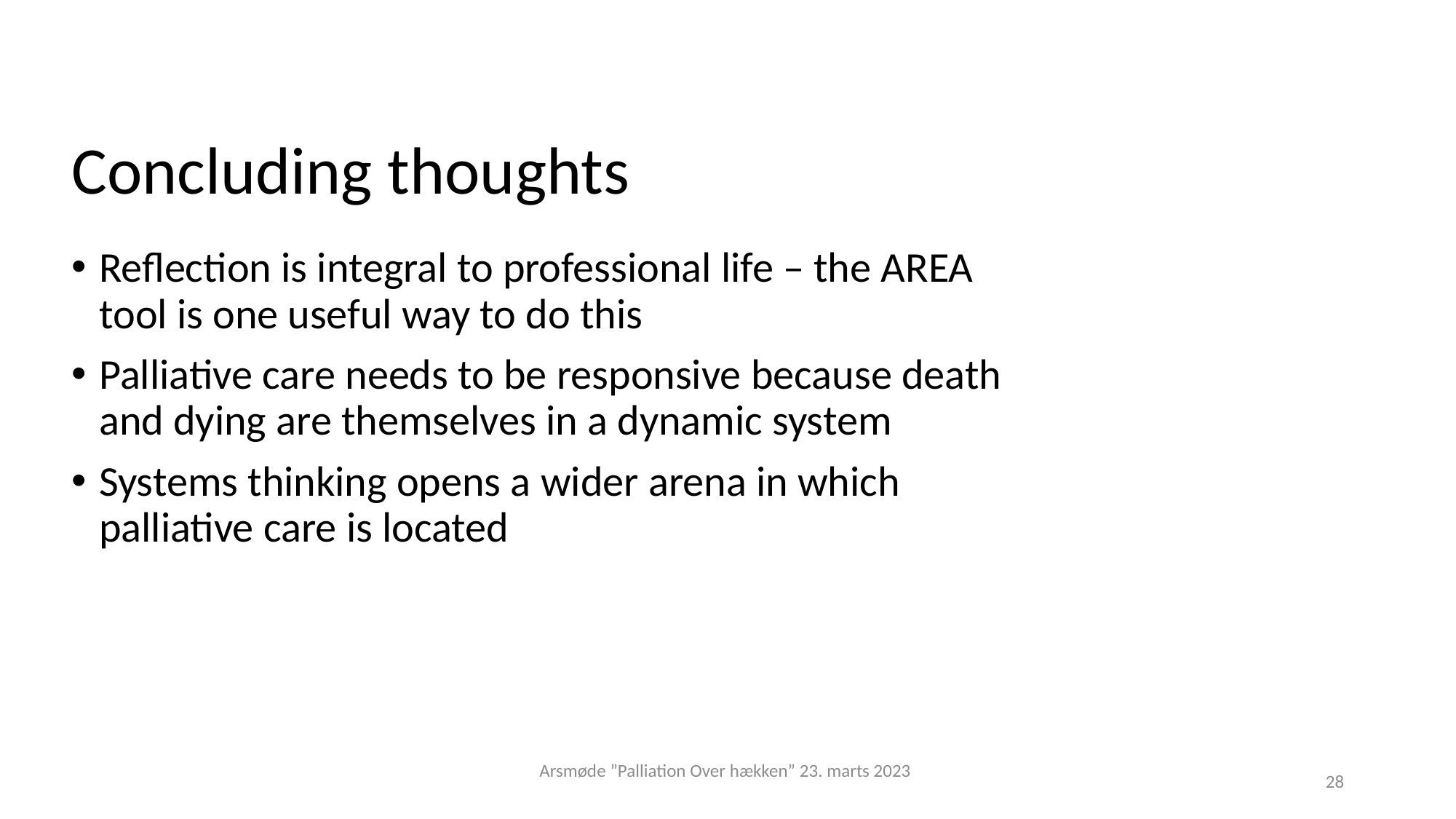

# Concluding thoughts
Reflection is integral to professional life – the AREA tool is one useful way to do this
Palliative care needs to be responsive because death and dying are themselves in a dynamic system
Systems thinking opens a wider arena in which palliative care is located
Arsmøde ”Palliation Over hækken” 23. marts 2023

28